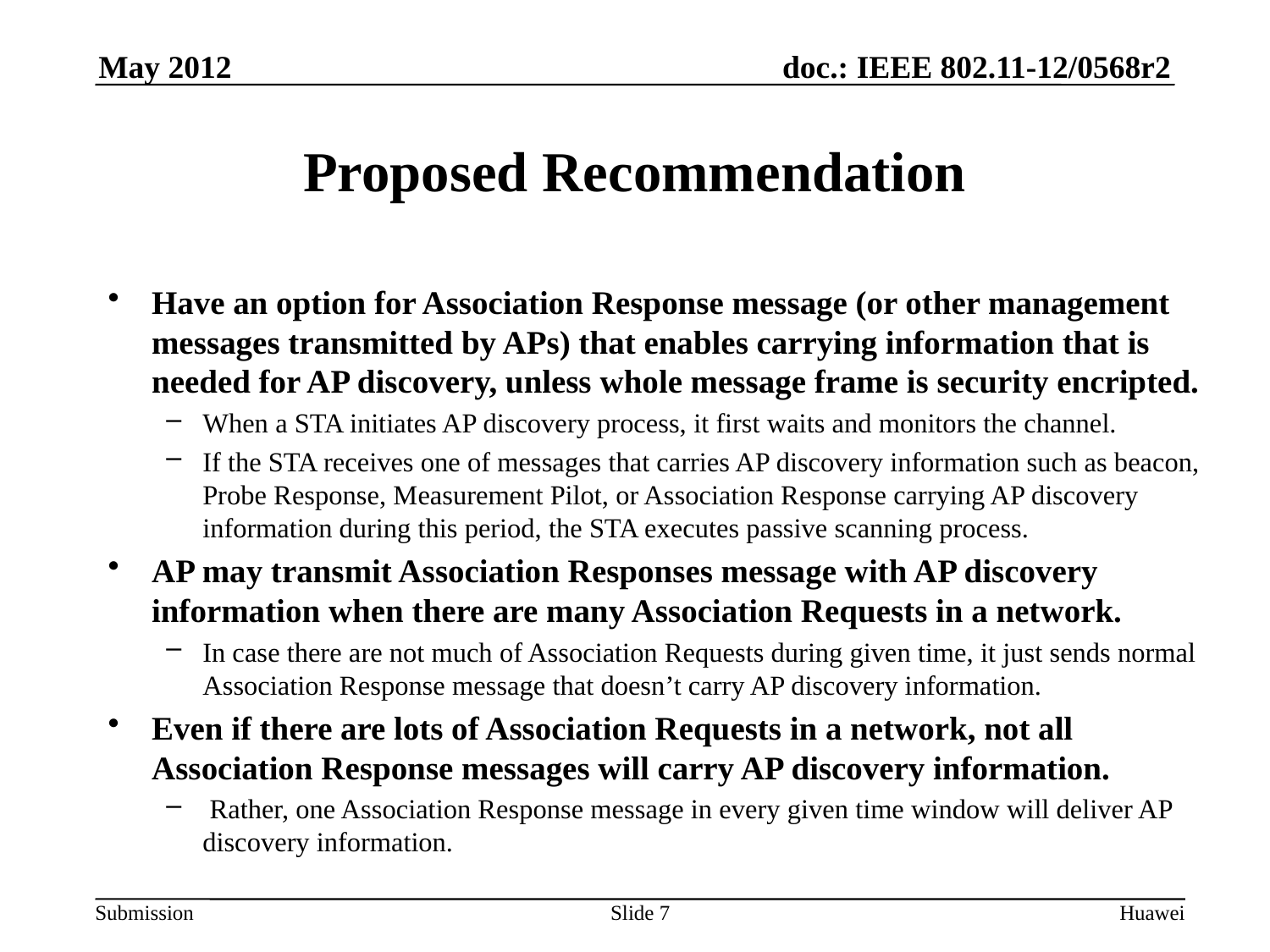

# Proposed Recommendation
Have an option for Association Response message (or other management messages transmitted by APs) that enables carrying information that is needed for AP discovery, unless whole message frame is security encripted.
When a STA initiates AP discovery process, it first waits and monitors the channel.
If the STA receives one of messages that carries AP discovery information such as beacon, Probe Response, Measurement Pilot, or Association Response carrying AP discovery information during this period, the STA executes passive scanning process.
AP may transmit Association Responses message with AP discovery information when there are many Association Requests in a network.
In case there are not much of Association Requests during given time, it just sends normal Association Response message that doesn’t carry AP discovery information.
Even if there are lots of Association Requests in a network, not all Association Response messages will carry AP discovery information.
 Rather, one Association Response message in every given time window will deliver AP discovery information.
Slide 7